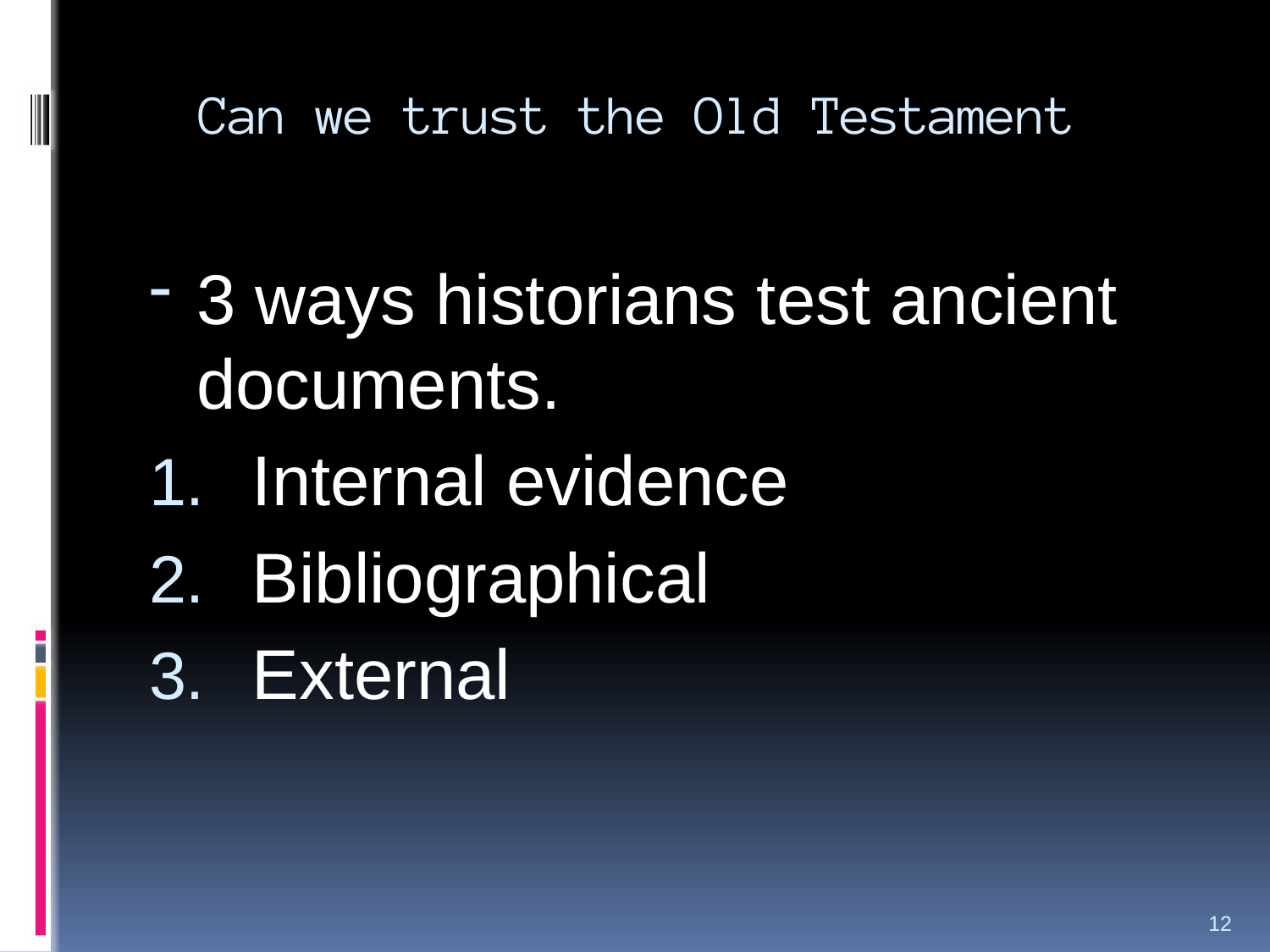

# Can we trust the Old Testament
3 ways historians test ancient documents.
Internal evidence
Bibliographical
External

12